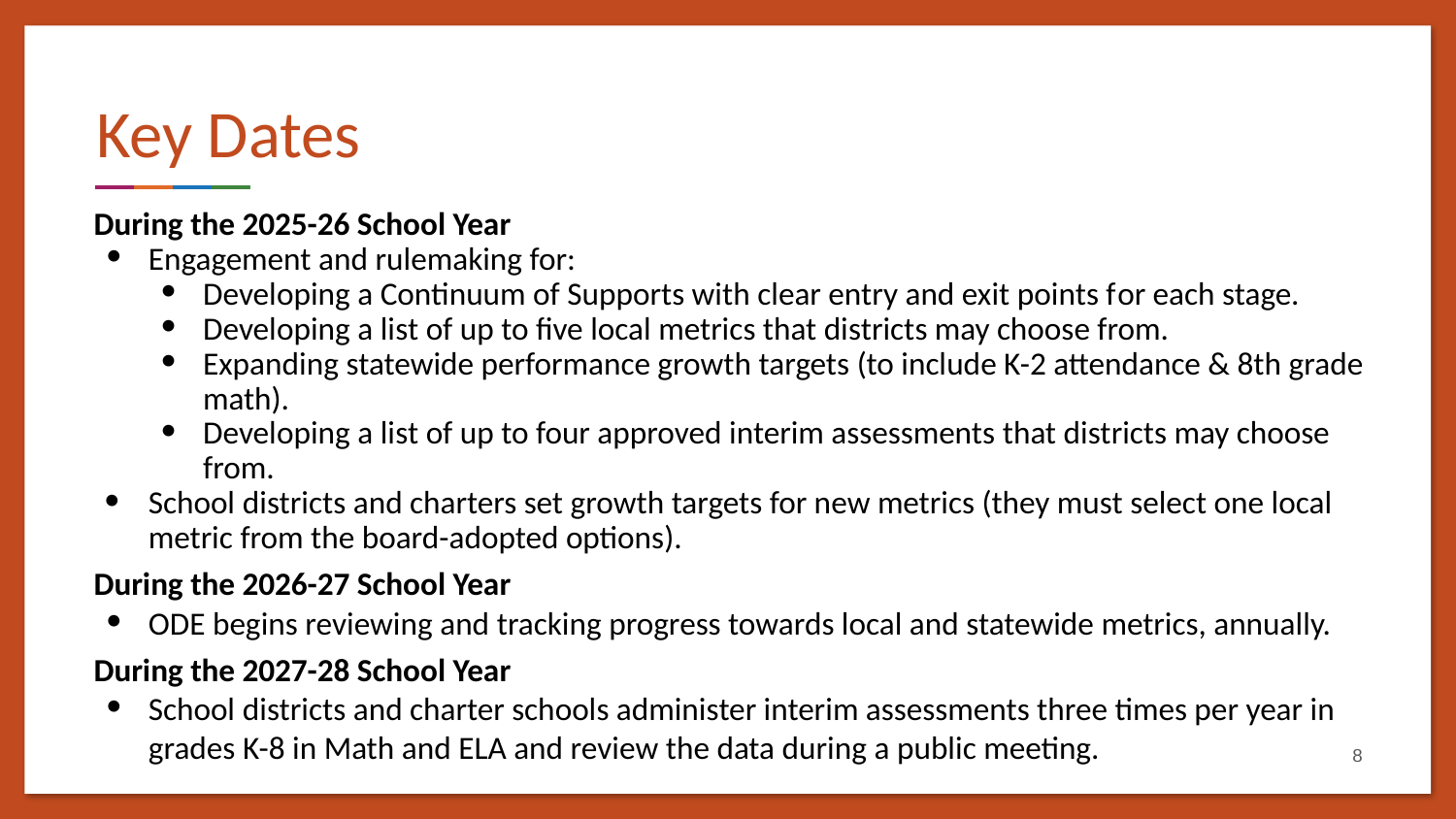

# Key Dates
During the 2025-26 School Year
Engagement and rulemaking for:
Developing a Continuum of Supports with clear entry and exit points for each stage.
Developing a list of up to five local metrics that districts may choose from.
Expanding statewide performance growth targets (to include K-2 attendance & 8th grade math).
Developing a list of up to four approved interim assessments that districts may choose from.
School districts and charters set growth targets for new metrics (they must select one local metric from the board-adopted options).
During the 2026-27 School Year
ODE begins reviewing and tracking progress towards local and statewide metrics, annually.
During the 2027-28 School Year
School districts and charter schools administer interim assessments three times per year in grades K-8 in Math and ELA and review the data during a public meeting.

8